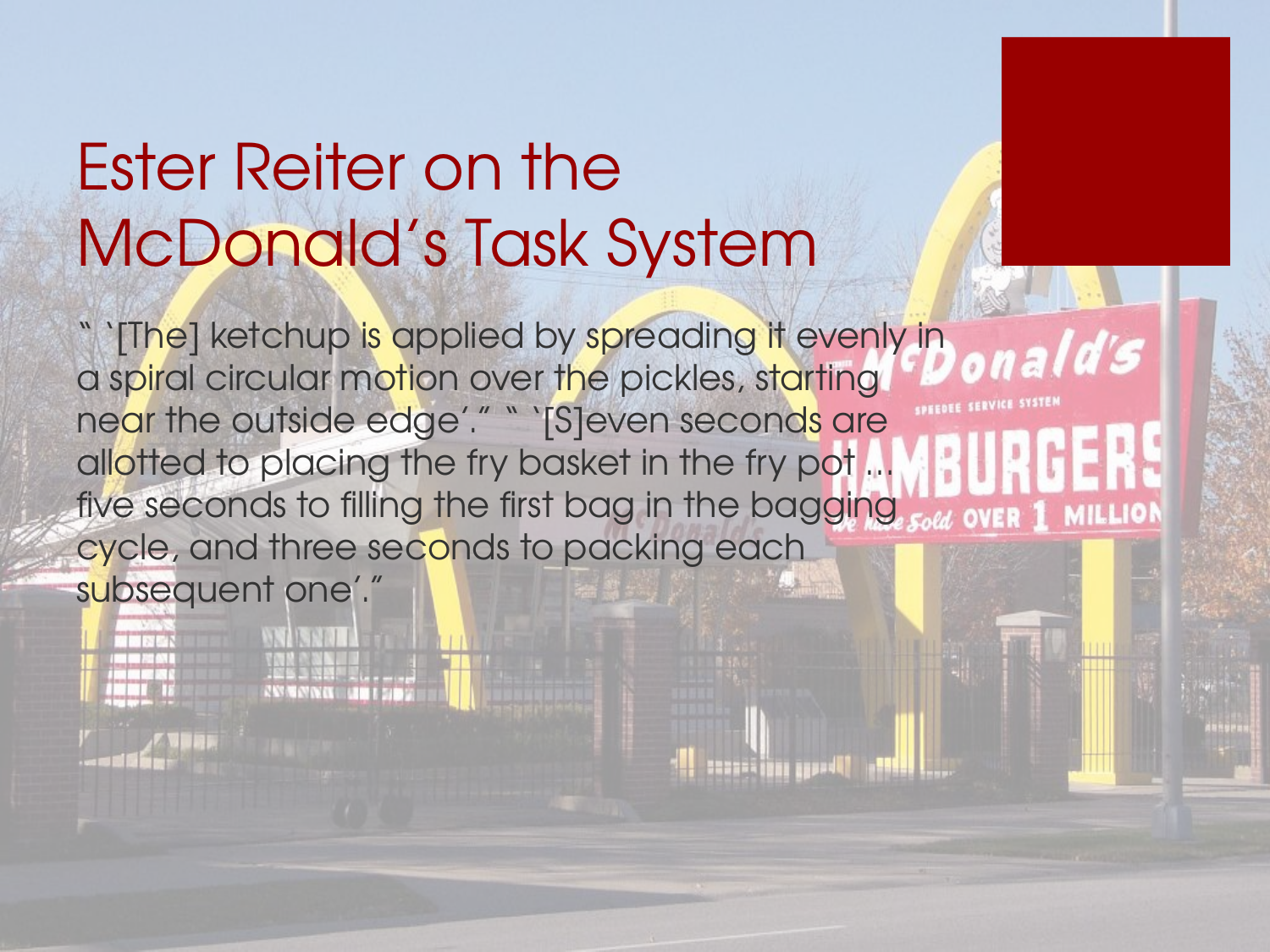

# Ester Reiter on the McDonald’s Task System
“ ‘[The] ketchup is applied by spreading it evenly in a spiral circular motion over the pickles, starting near the outside edge’.” “ ‘[S]even seconds are allotted to placing the fry basket in the fry pot … five seconds to filling the first bag in the bagging cycle, and three seconds to packing each subsequent one’.”